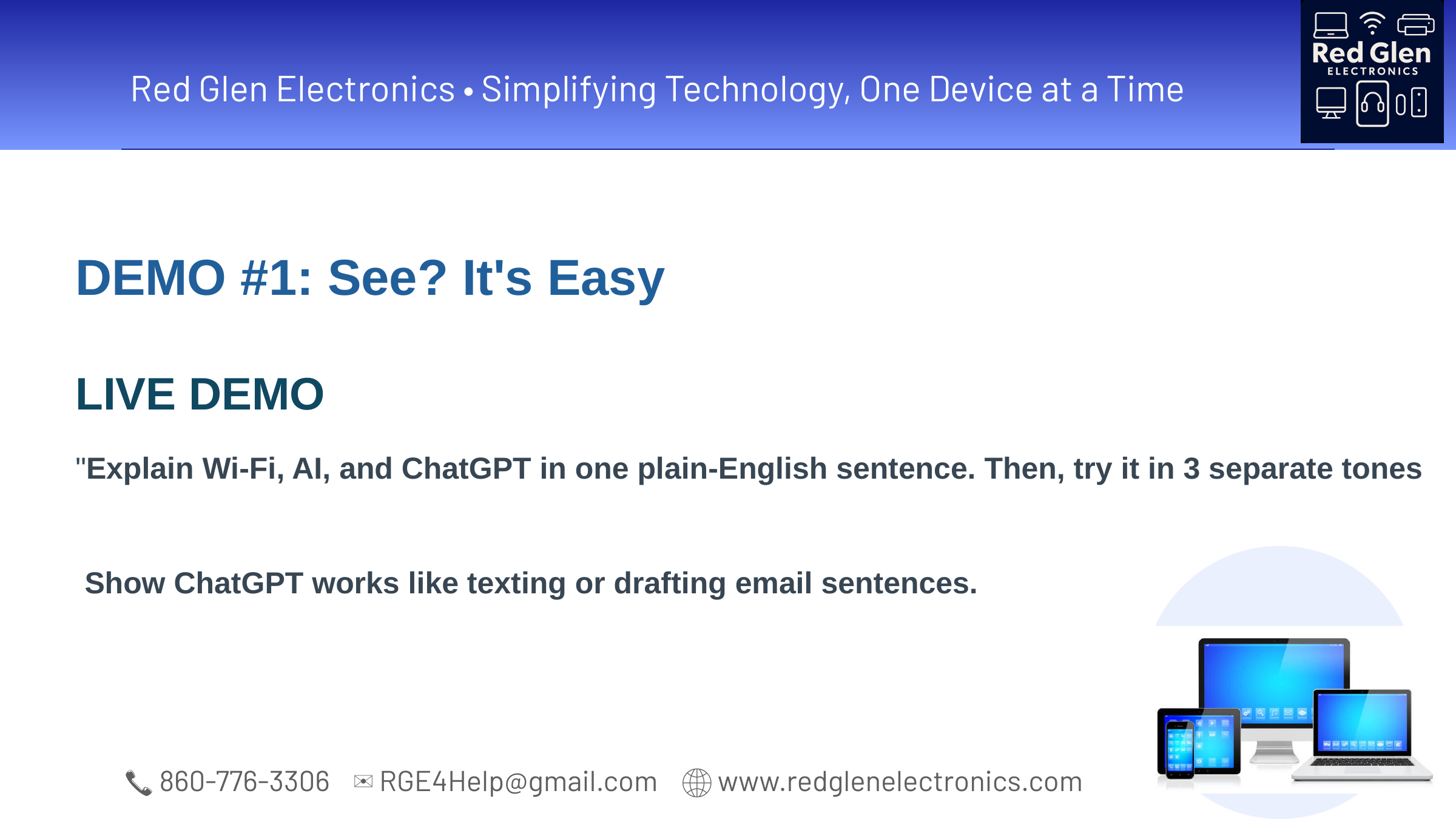

DEMO #1: See? It's Easy
LIVE DEMO
"Explain Wi-Fi, AI, and ChatGPT in one plain-English sentence. Then, try it in 3 separate tones
Show ChatGPT works like texting or drafting email sentences.